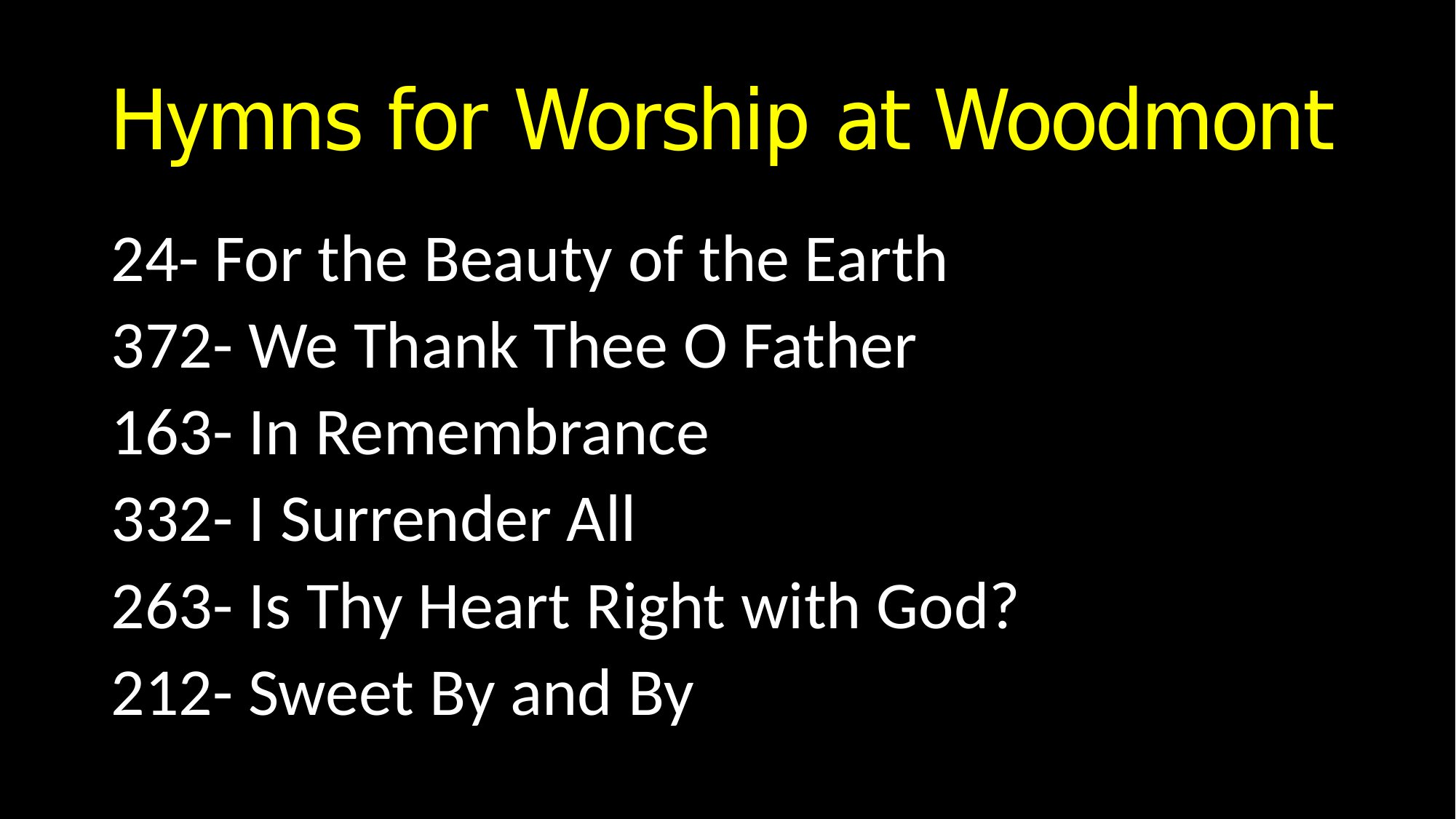

# Hymns for Worship at Woodmont
24- For the Beauty of the Earth
372- We Thank Thee O Father
163- In Remembrance
332- I Surrender All
263- Is Thy Heart Right with God?
212- Sweet By and By